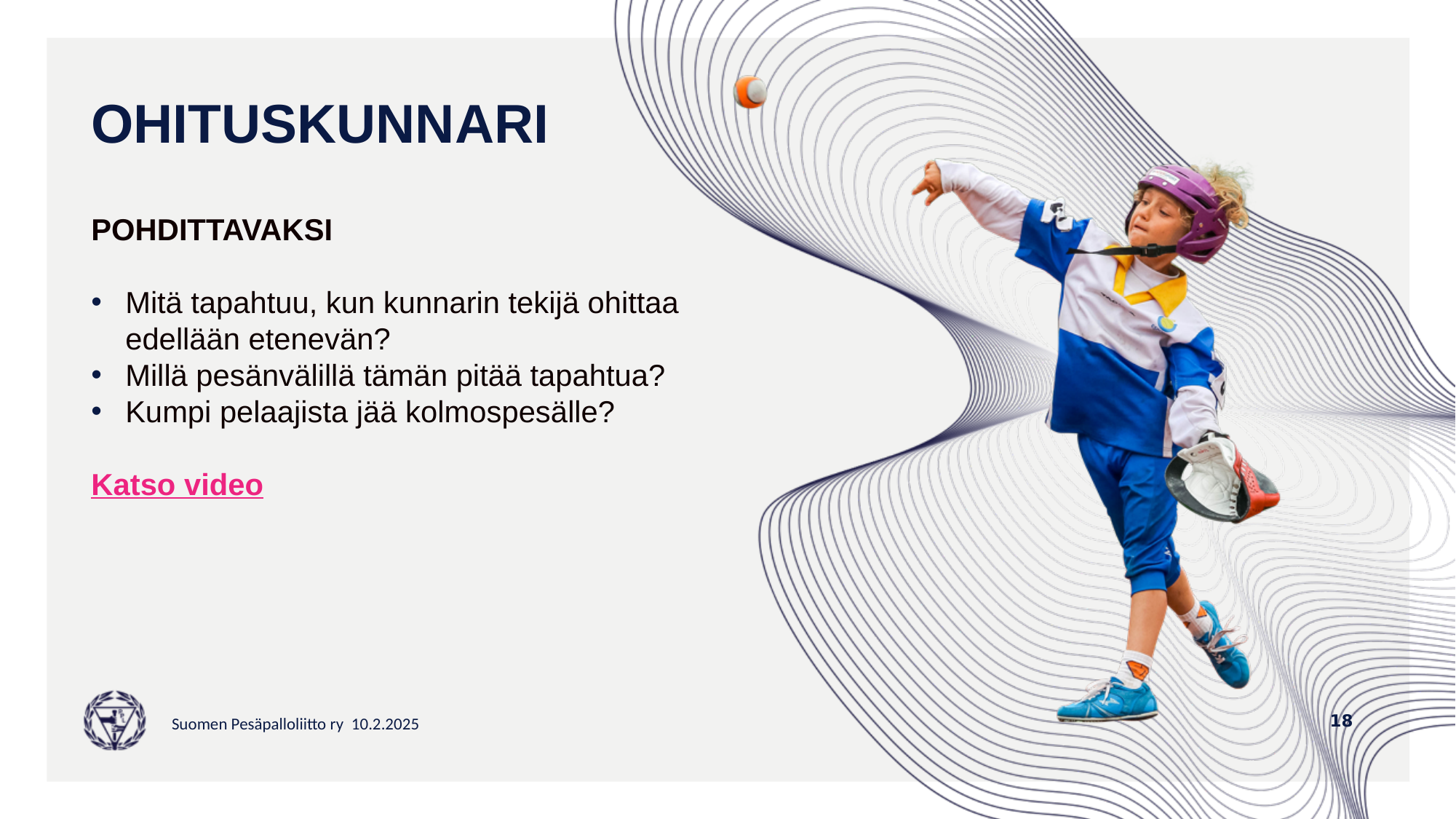

# OHITUSKUNNARI
POHDITTAVAKSI
Mitä tapahtuu, kun kunnarin tekijä ohittaa edellään etenevän?
Millä pesänvälillä tämän pitää tapahtua?
Kumpi pelaajista jää kolmospesälle?

Katso video
18